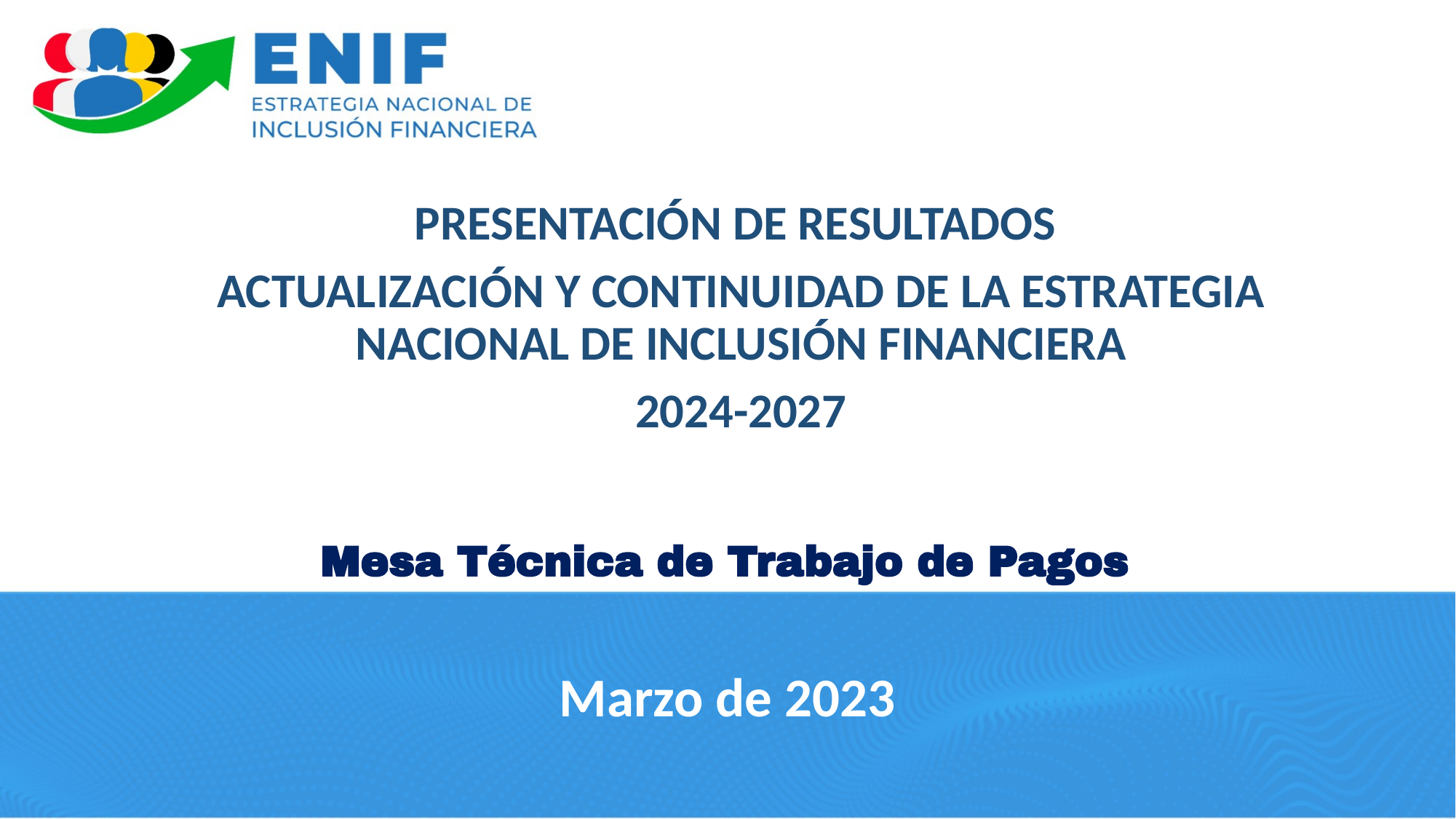

PRESENTACIÓN DE RESULTADOS
ACTUALIZACIÓN Y CONTINUIDAD DE LA ESTRATEGIA NACIONAL DE INCLUSIÓN FINANCIERA
2024-2027
# Mesa Técnica de Trabajo de Pagos
Marzo de 2023